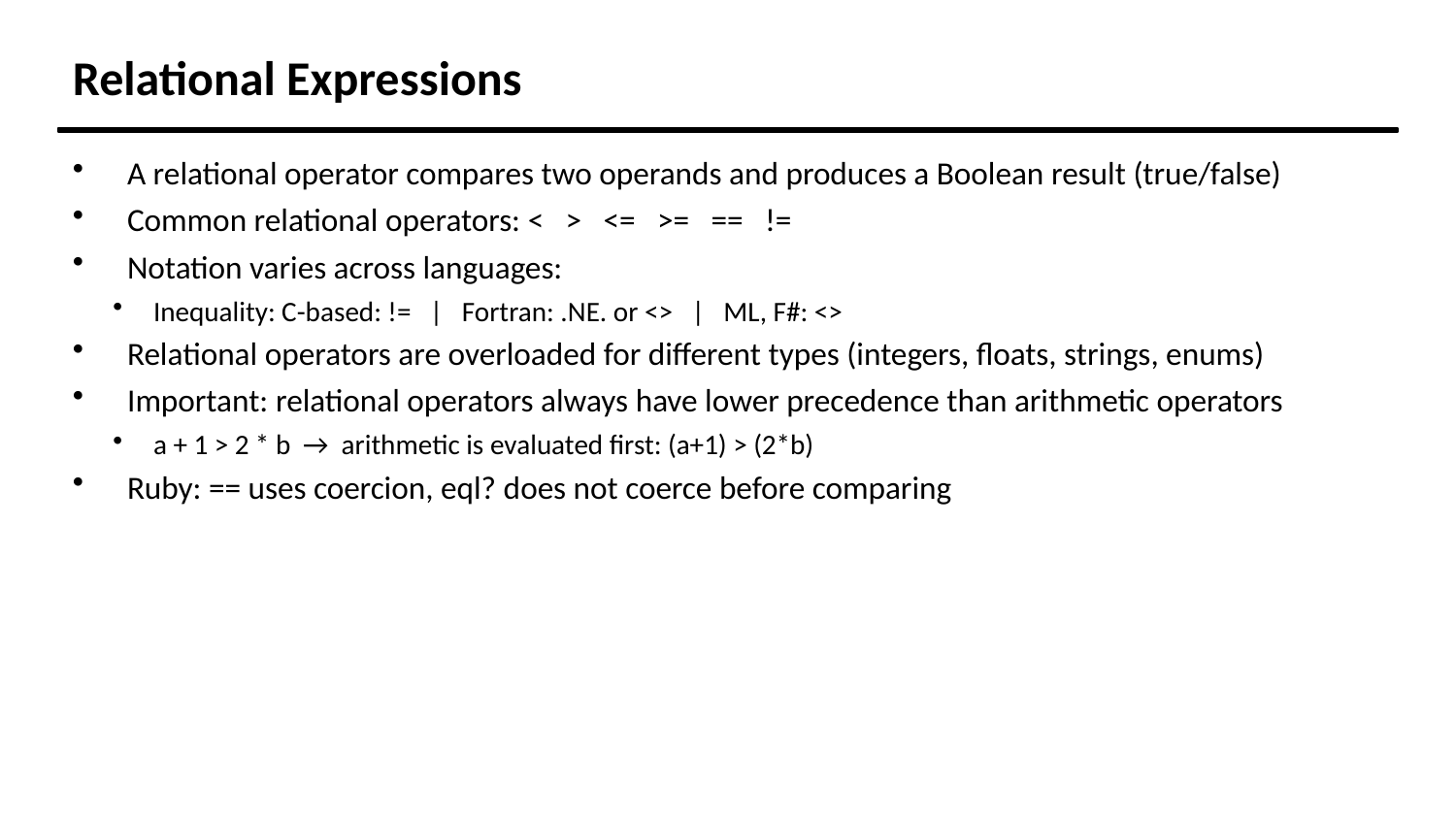

Relational Expressions

A relational operator compares two operands and produces a Boolean result (true/false)
Common relational operators: <   >   <=   >=   ==   !=
Notation varies across languages:
Inequality: C-based: !=   |   Fortran: .NE. or <>   |   ML, F#: <>
Relational operators are overloaded for different types (integers, floats, strings, enums)
Important: relational operators always have lower precedence than arithmetic operators
a + 1 > 2 * b  →  arithmetic is evaluated first: (a+1) > (2*b)
Ruby: == uses coercion, eql? does not coerce before comparing